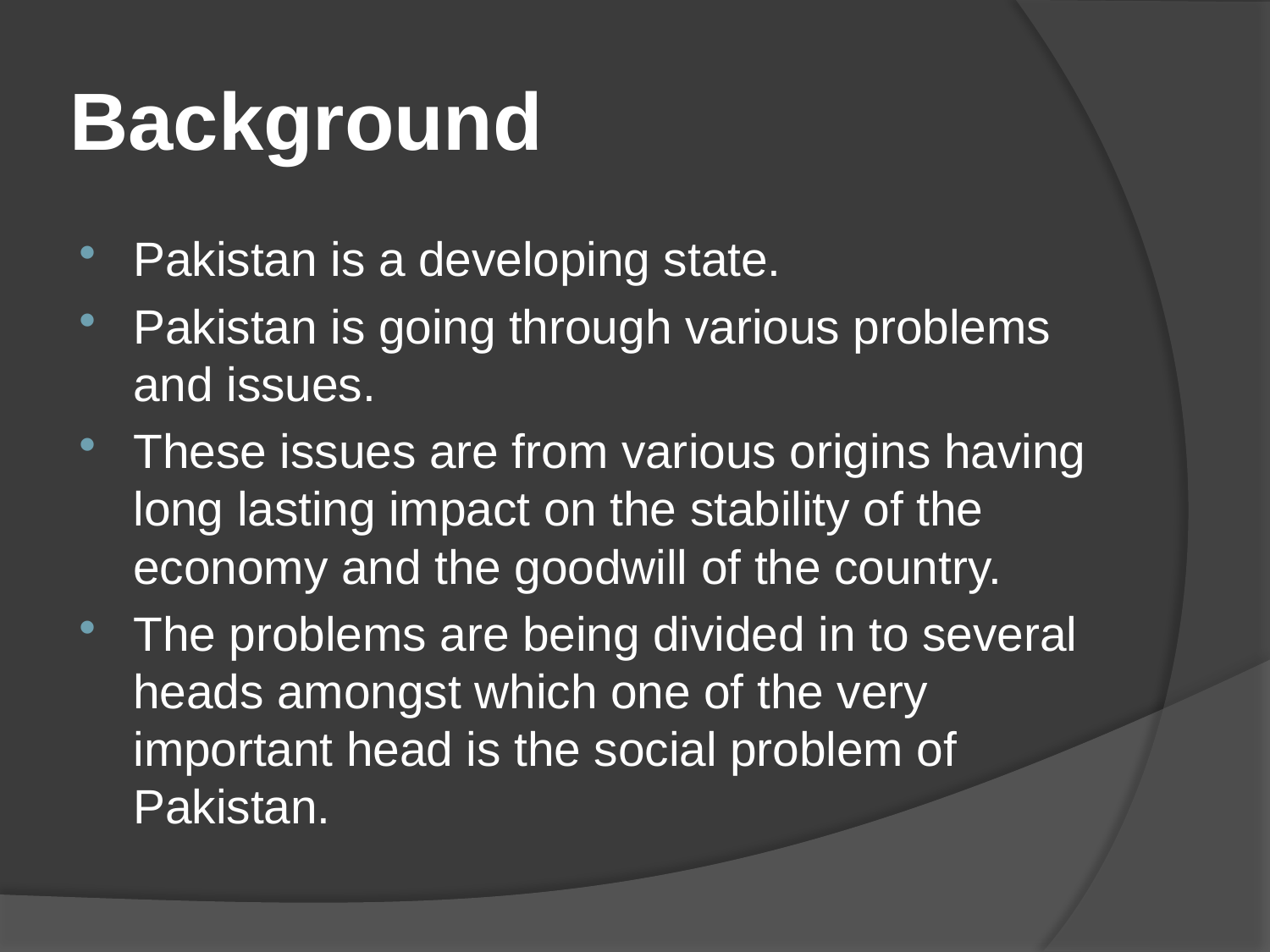

# Background
Pakistan is a developing state.
Pakistan is going through various problems and issues.
These issues are from various origins having long lasting impact on the stability of the economy and the goodwill of the country.
The problems are being divided in to several heads amongst which one of the very important head is the social problem of Pakistan.